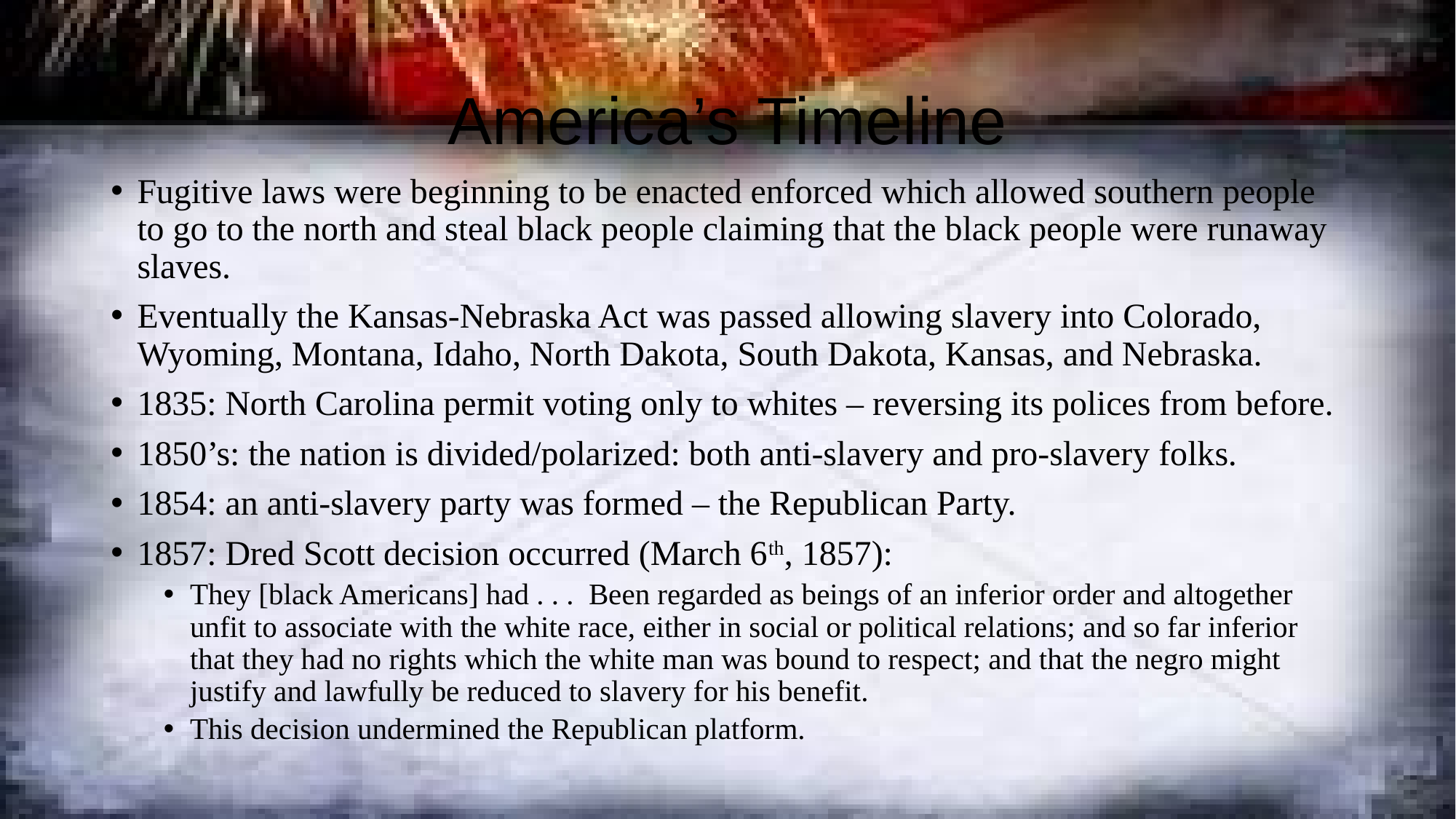

# America’s Timeline
Fugitive laws were beginning to be enacted enforced which allowed southern people to go to the north and steal black people claiming that the black people were runaway slaves.
Eventually the Kansas-Nebraska Act was passed allowing slavery into Colorado, Wyoming, Montana, Idaho, North Dakota, South Dakota, Kansas, and Nebraska.
1835: North Carolina permit voting only to whites – reversing its polices from before.
1850’s: the nation is divided/polarized: both anti-slavery and pro-slavery folks.
1854: an anti-slavery party was formed – the Republican Party.
1857: Dred Scott decision occurred (March 6th, 1857):
They [black Americans] had . . .  Been regarded as beings of an inferior order and altogether unfit to associate with the white race, either in social or political relations; and so far inferior that they had no rights which the white man was bound to respect; and that the negro might justify and lawfully be reduced to slavery for his benefit.
This decision undermined the Republican platform.